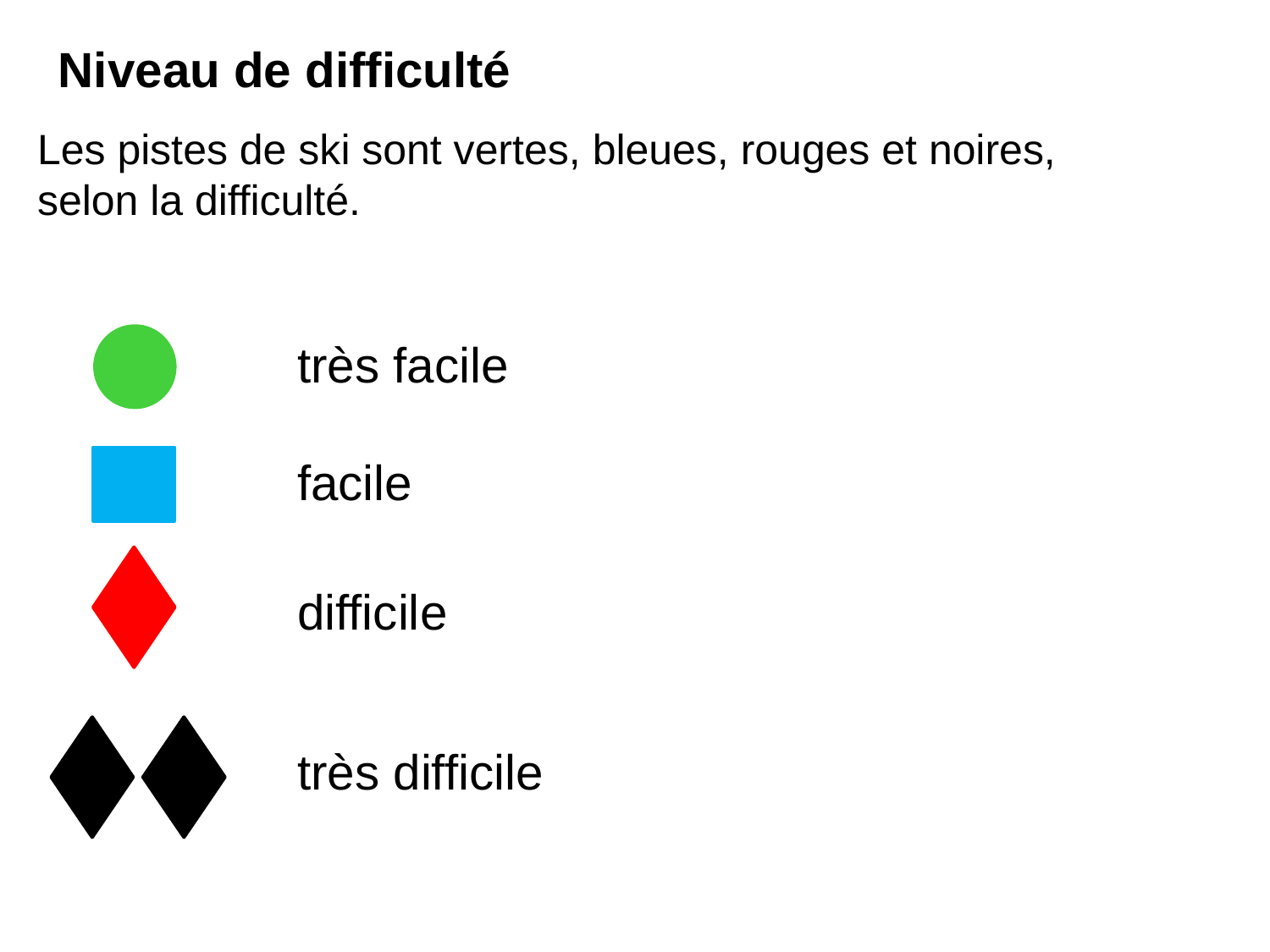

Niveau de difficulté
Les pistes de ski sont vertes, bleues, rouges et noires,
selon la difficulté.

très facile
facile

difficile

très difficile